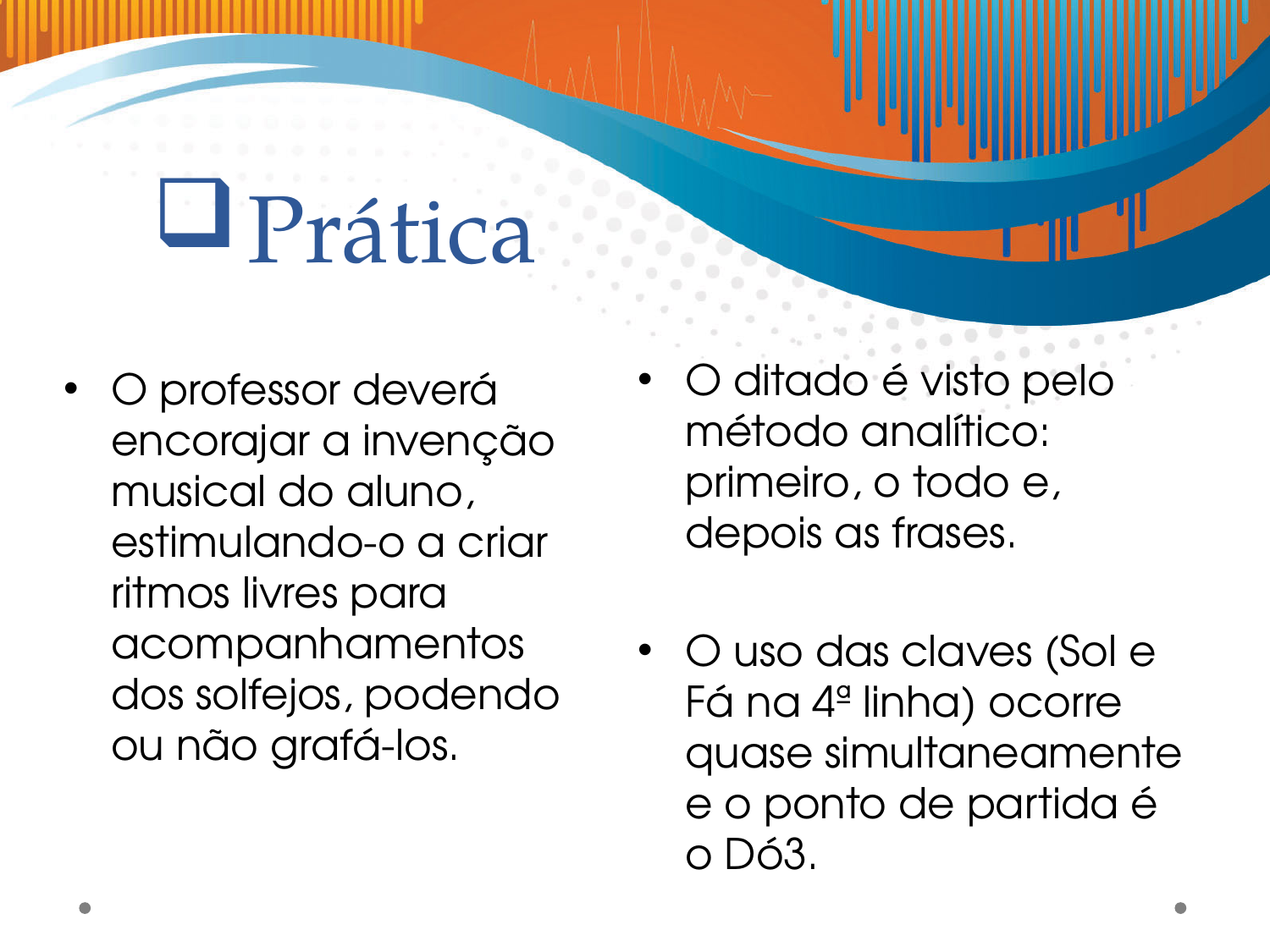

# Prática

O ditado é visto pelo método analítico: primeiro, o todo e, depois as frases.

O uso das claves (Sol e Fá na 4ª linha) ocorre quase simultaneamente e o ponto de partida é o Dó3.
O professor deverá encorajar a invenção musical do aluno, estimulando-o a criar ritmos livres para acompanhamentos dos solfejos, podendo ou não grafá-los.